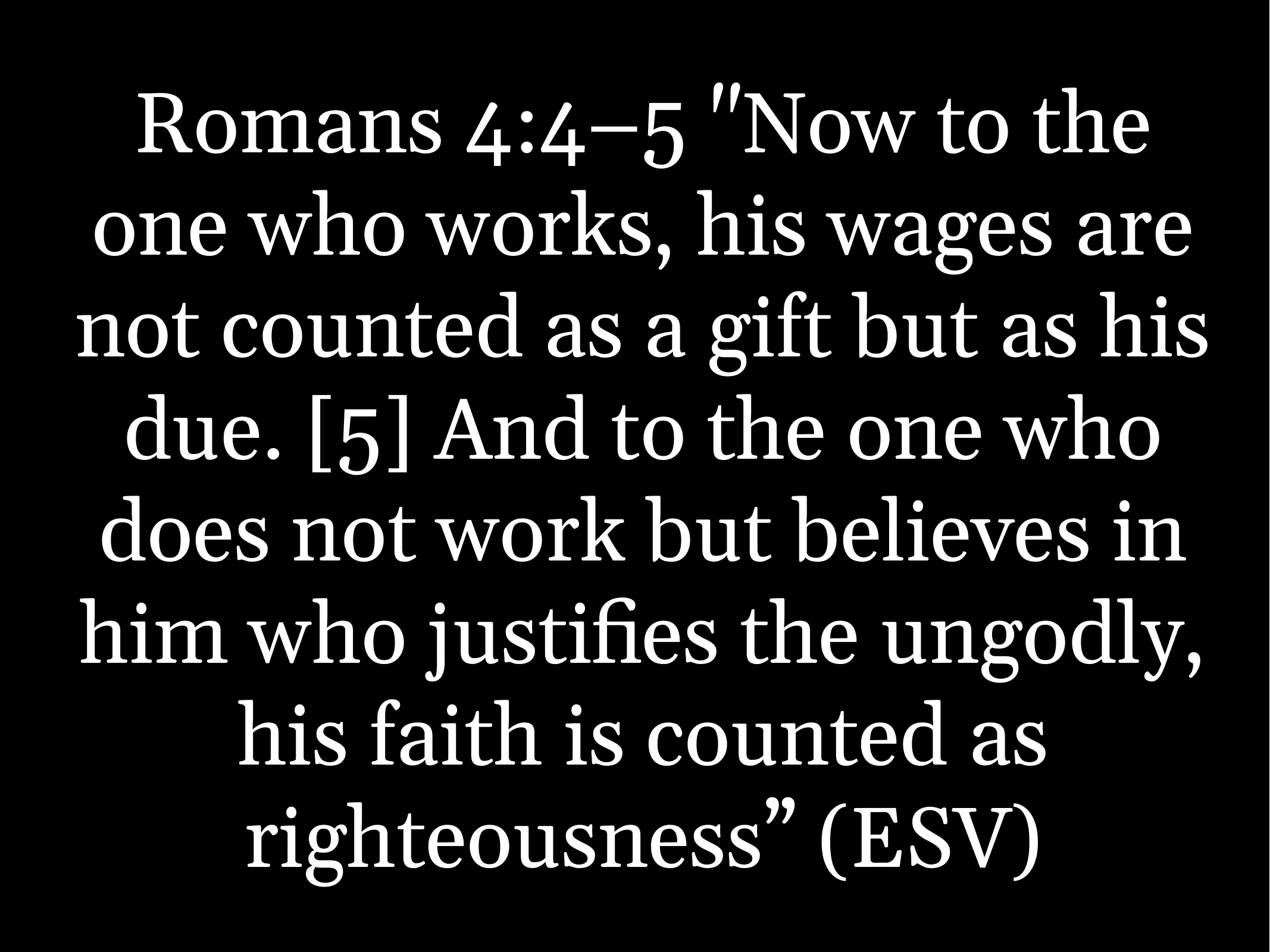

# Romans 4:4–5 "Now to the one who works, his wages are not counted as a gift but as his due. [5] And to the one who does not work but believes in him who justifies the ungodly, his faith is counted as righteousness” (ESV)